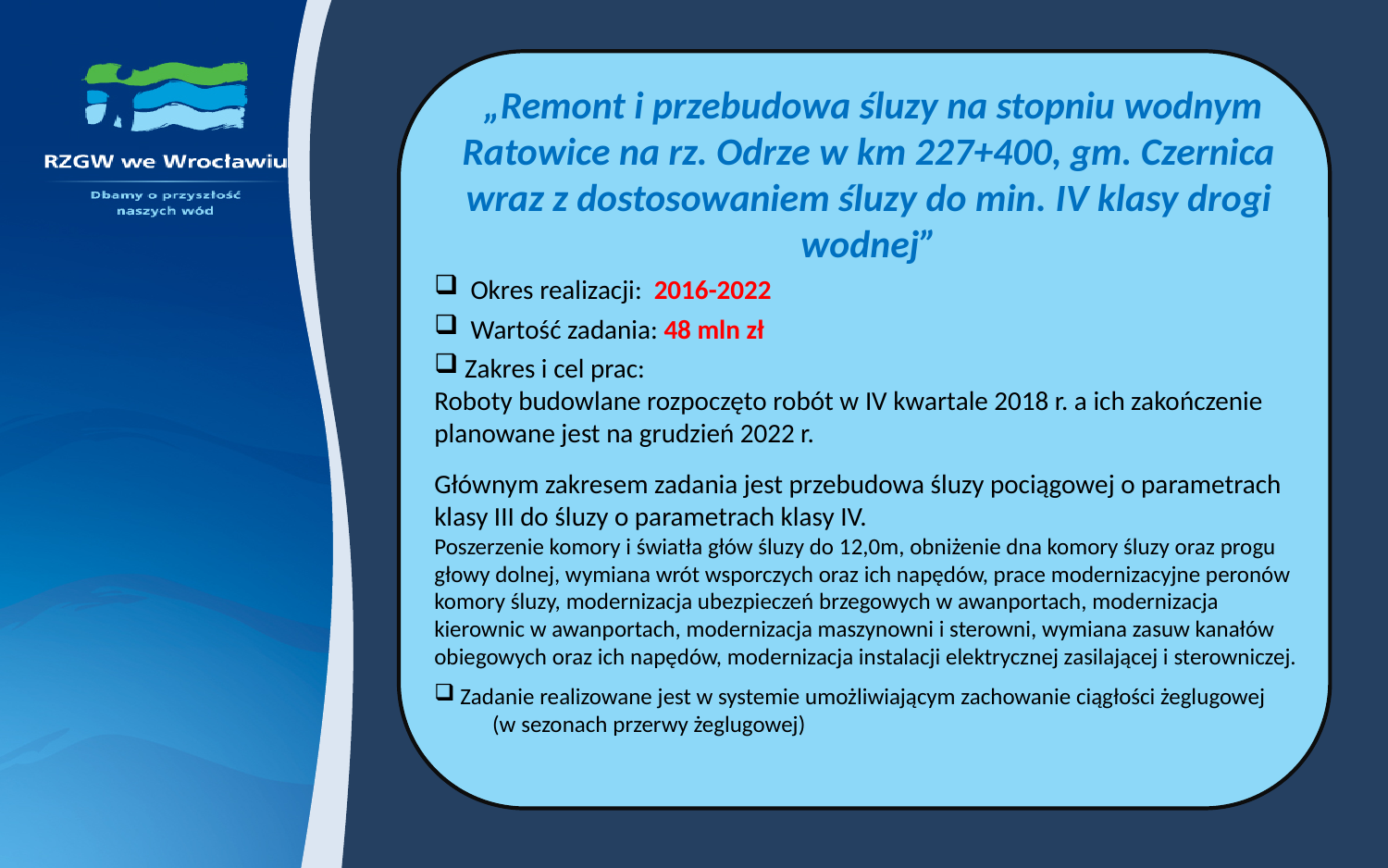

„Remont i przebudowa śluzy na stopniu wodnym Ratowice na rz. Odrze w km 227+400, gm. Czernica wraz z dostosowaniem śluzy do min. IV klasy drogi wodnej”

  Okres realizacji:  2016-2022

  Wartość zadania: 48 mln zł

 Zakres i cel prac:
Roboty budowlane rozpoczęto robót w IV kwartale 2018 r. a ich zakończenie planowane jest na grudzień 2022 r.

Głównym zakresem zadania jest przebudowa śluzy pociągowej o parametrach klasy III do śluzy o parametrach klasy IV.
Poszerzenie komory i światła głów śluzy do 12,0m, obniżenie dna komory śluzy oraz progu głowy dolnej, wymiana wrót wsporczych oraz ich napędów, prace modernizacyjne peronów komory śluzy, modernizacja ubezpieczeń brzegowych w awanportach, modernizacja kierownic w awanportach, modernizacja maszynowni i sterowni, wymiana zasuw kanałów obiegowych oraz ich napędów, modernizacja instalacji elektrycznej zasilającej i sterowniczej.

 Zadanie realizowane jest w systemie umożliwiającym zachowanie ciągłości żeglugowej                  (w sezonach przerwy żeglugowej)

A content placeholder.  Use for text, graphics, tables and graphs.  You can change this text or delete it.

Here is a placeholder for more text.  You may delete this text
Here is a placeholder for more text.  You may delete this text